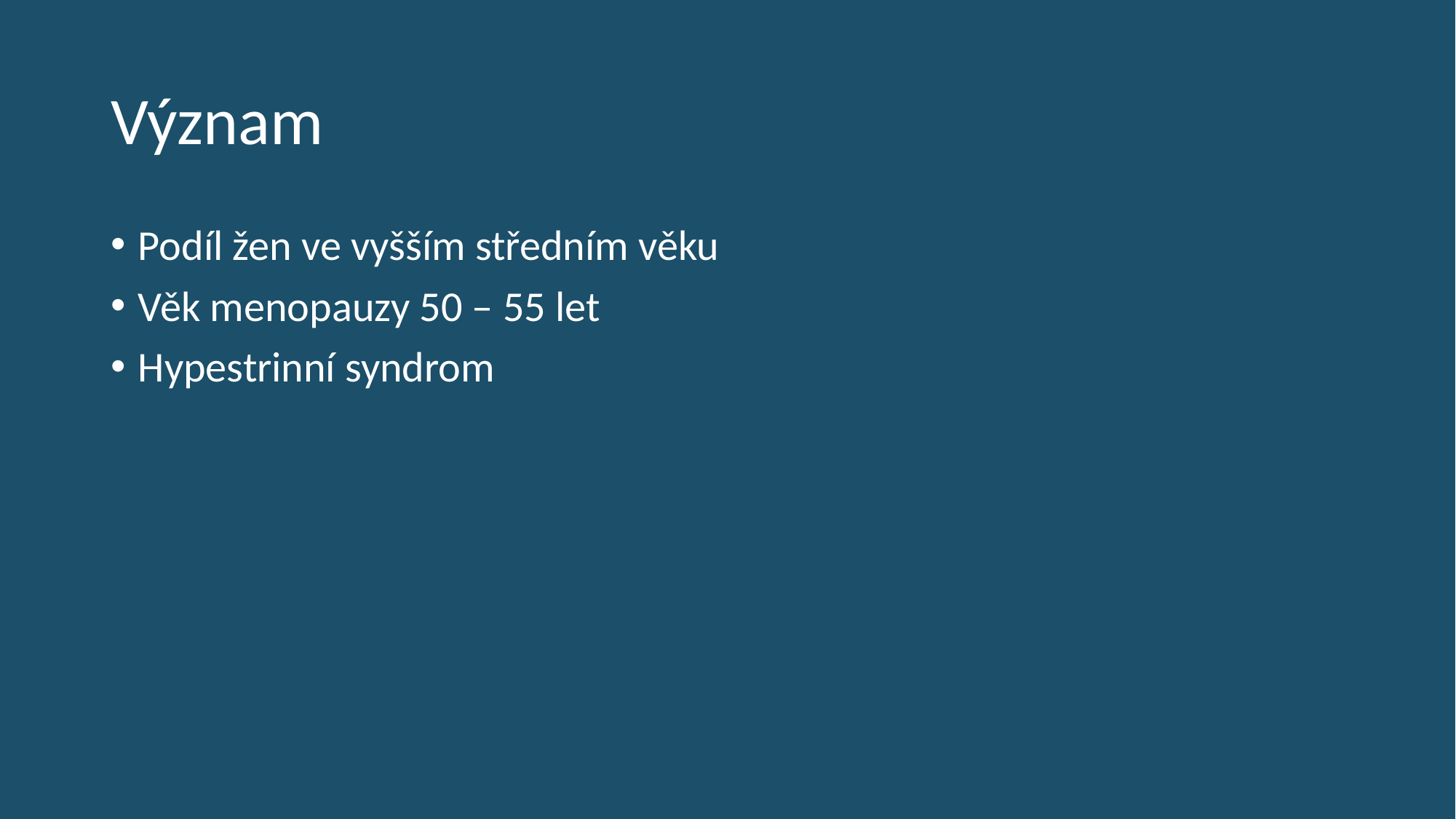

# Význam
Podíl žen ve vyšším středním věku
Věk menopauzy 50 – 55 let
Hypestrinní syndrom